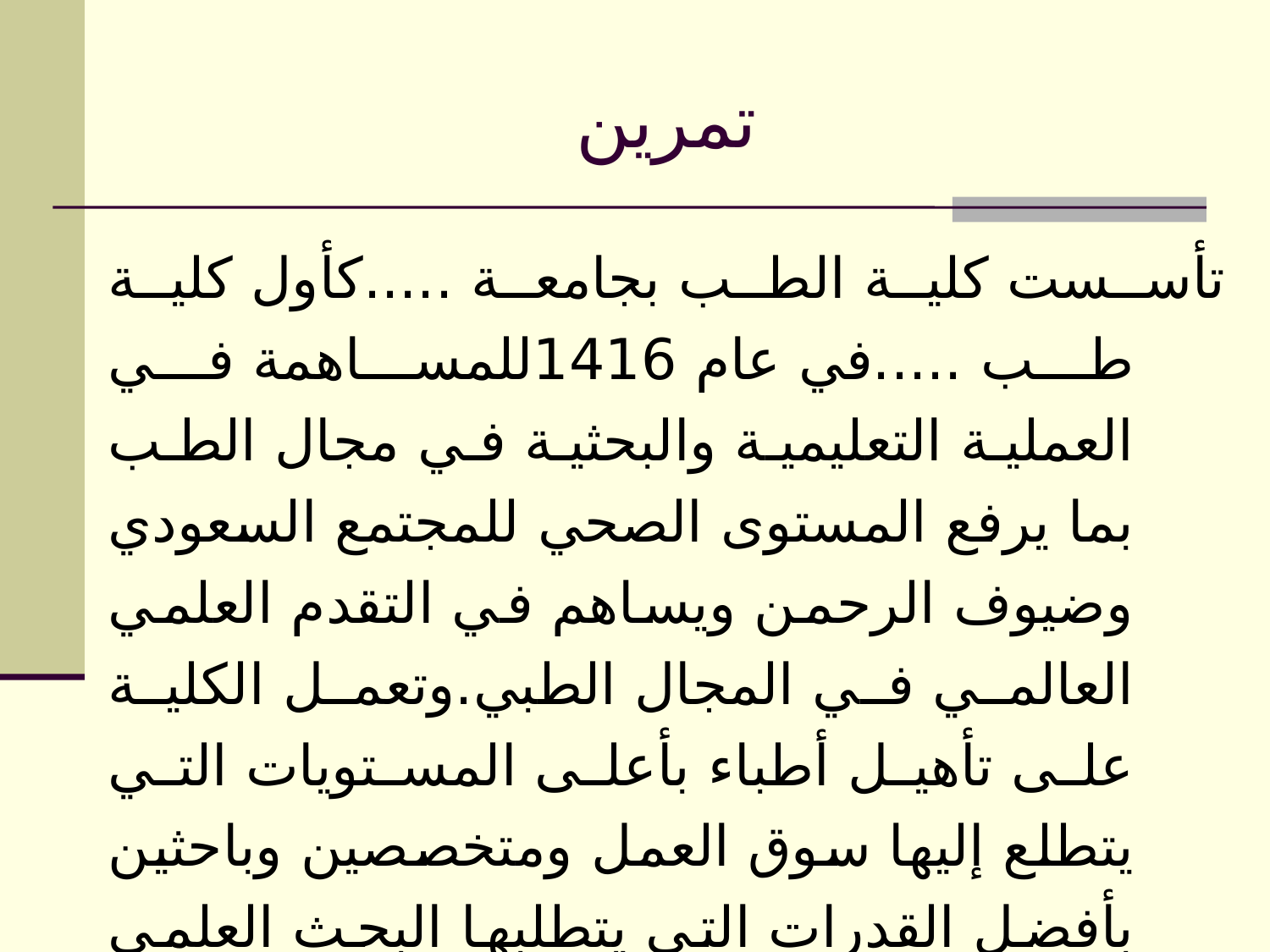

# تمرين
تأسست كلية الطب بجامعة .....كأول كلية طب .....في عام 1416للمساهمة في العملية التعليمية والبحثية في مجال الطب بما يرفع المستوى الصحي للمجتمع السعودي وضيوف الرحمن ويساهم في التقدم العلمي العالمي في المجال الطبي.وتعمل الكلية على تأهيل أطباء بأعلى المستويات التي يتطلع إليها سوق العمل ومتخصصين وباحثين بأفضل القدرات التي يتطلبها البحث العلمي المتميز في العلوم الطبية الأساسية والسريرية. كما تقوم الكلية بتطوير حلول إبداعية للمشاكل الصحية التي يواجهها الوطن والإنسان، وتقدم خدمات صحية علاجية ووقائية متطورة للمجتمع.